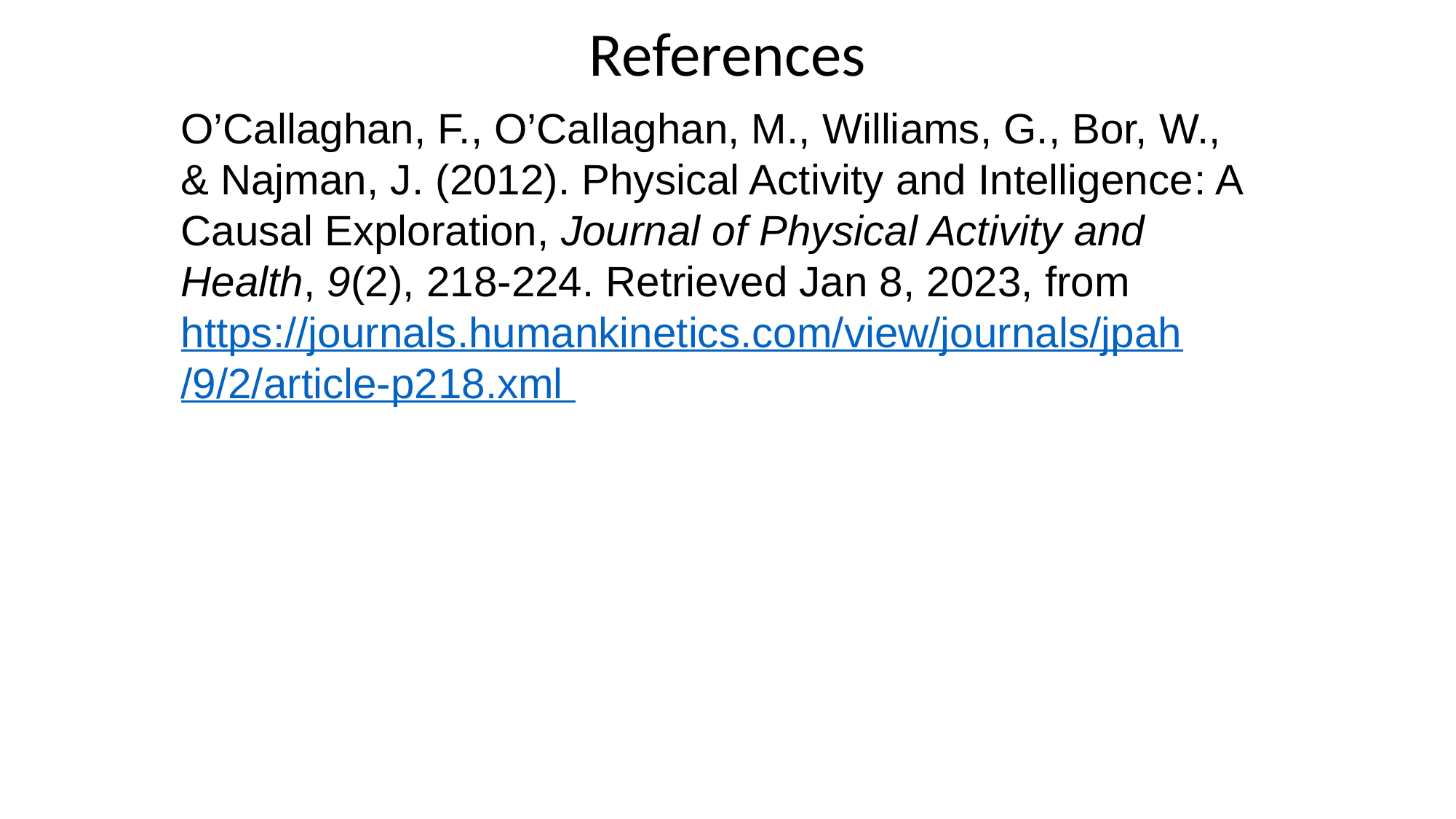

# References
O’Callaghan, F., O’Callaghan, M., Williams, G., Bor, W., & Najman, J. (2012). Physical Activity and Intelligence: A Causal Exploration, Journal of Physical Activity and Health, 9(2), 218-224. Retrieved Jan 8, 2023, from https://journals.humankinetics.com/view/journals/jpah/9/2/article-p218.xml